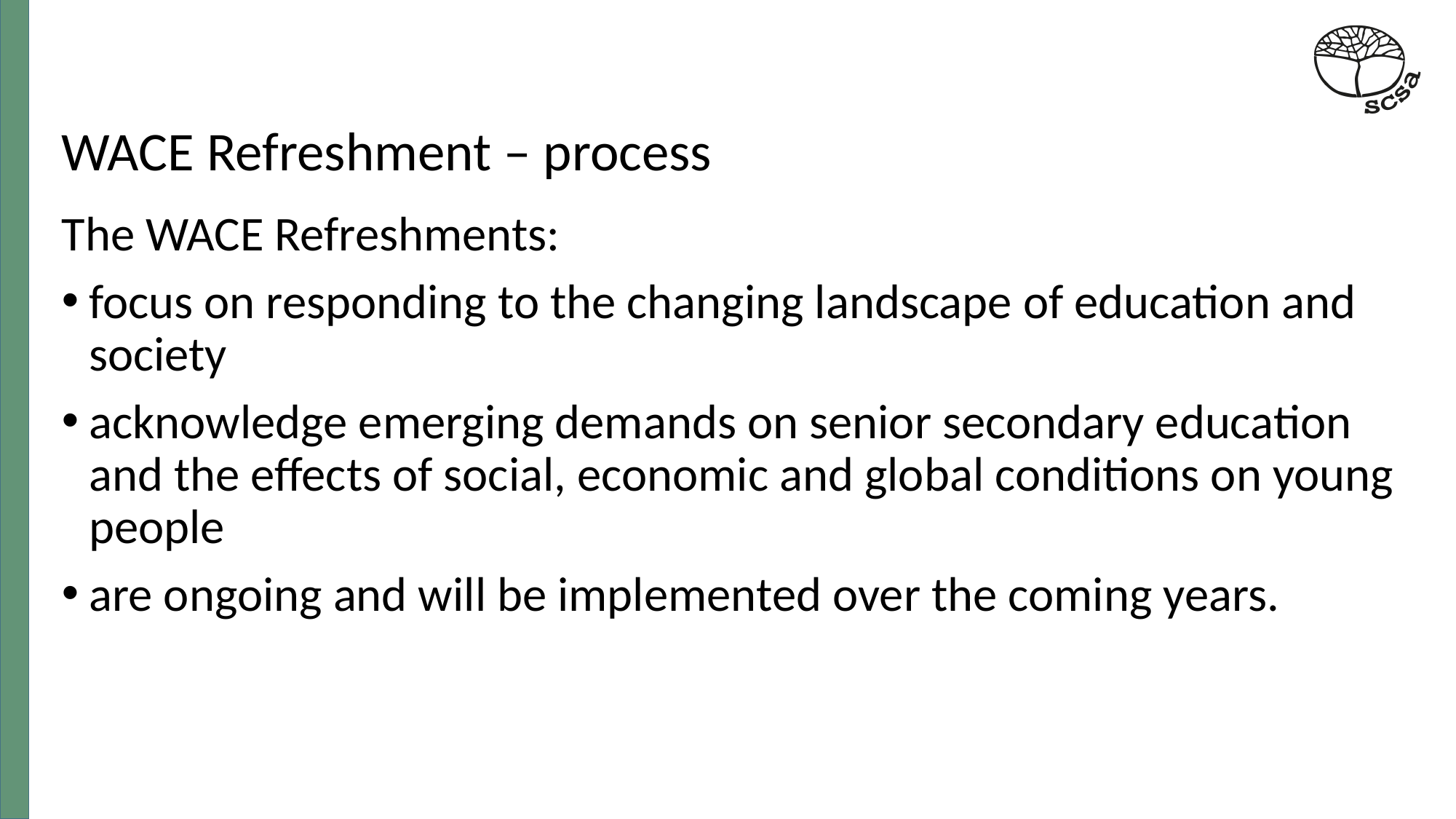

# WACE Refreshment – process
The WACE Refreshments:
focus on responding to the changing landscape of education and society
acknowledge emerging demands on senior secondary education and the effects of social, economic and global conditions on young people
are ongoing and will be implemented over the coming years.